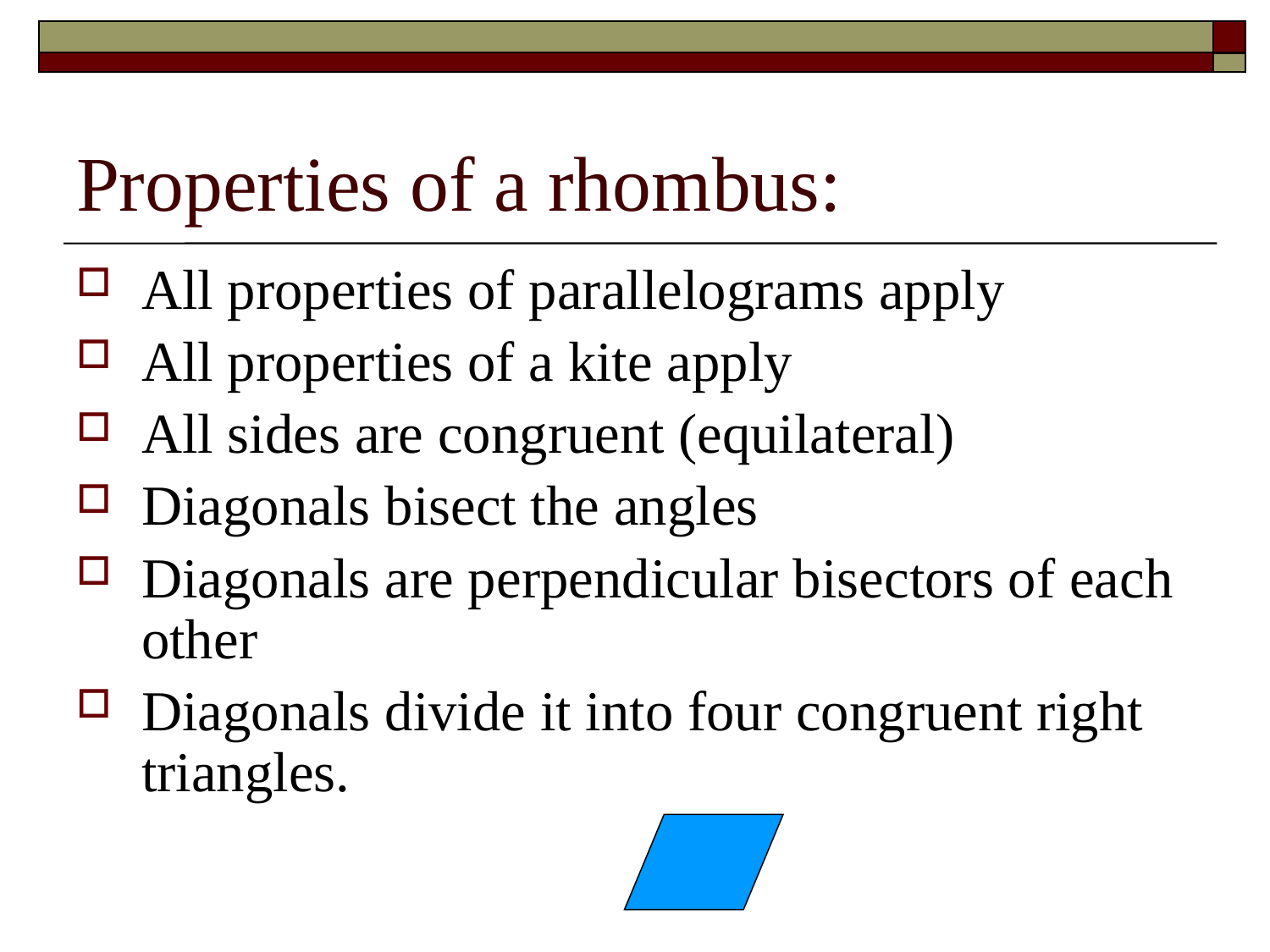

# Properties of a rhombus:
All properties of parallelograms apply
All properties of a kite apply
All sides are congruent (equilateral)
Diagonals bisect the angles
Diagonals are perpendicular bisectors of each other
Diagonals divide it into four congruent right triangles.